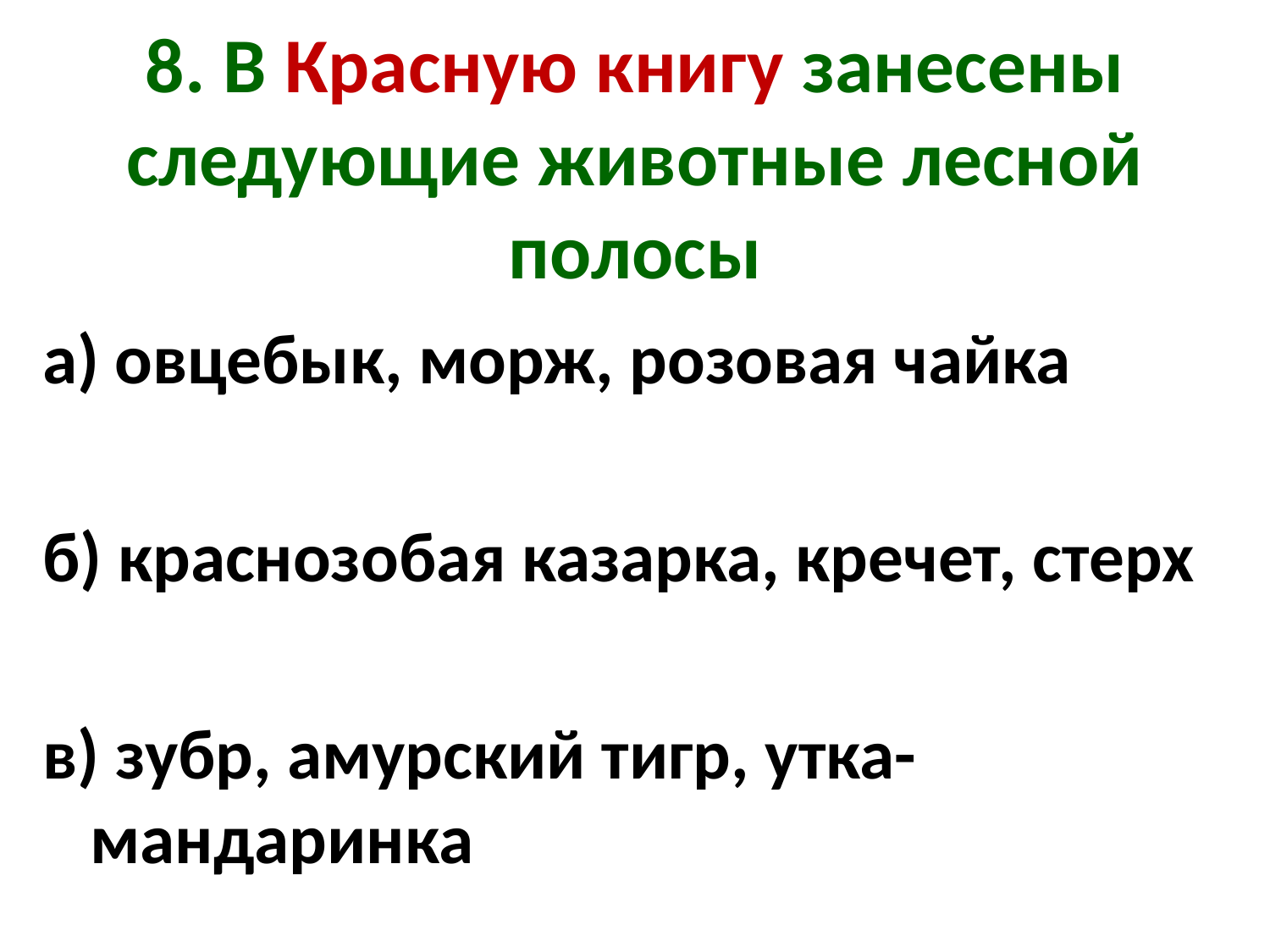

# 8. В Красную книгу занесены следующие животные лесной полосы
а) овцебык, морж, розовая чайка

б) краснозобая казарка, кречет, стерх

в) зубр, амурский тигр, утка-мандаринка